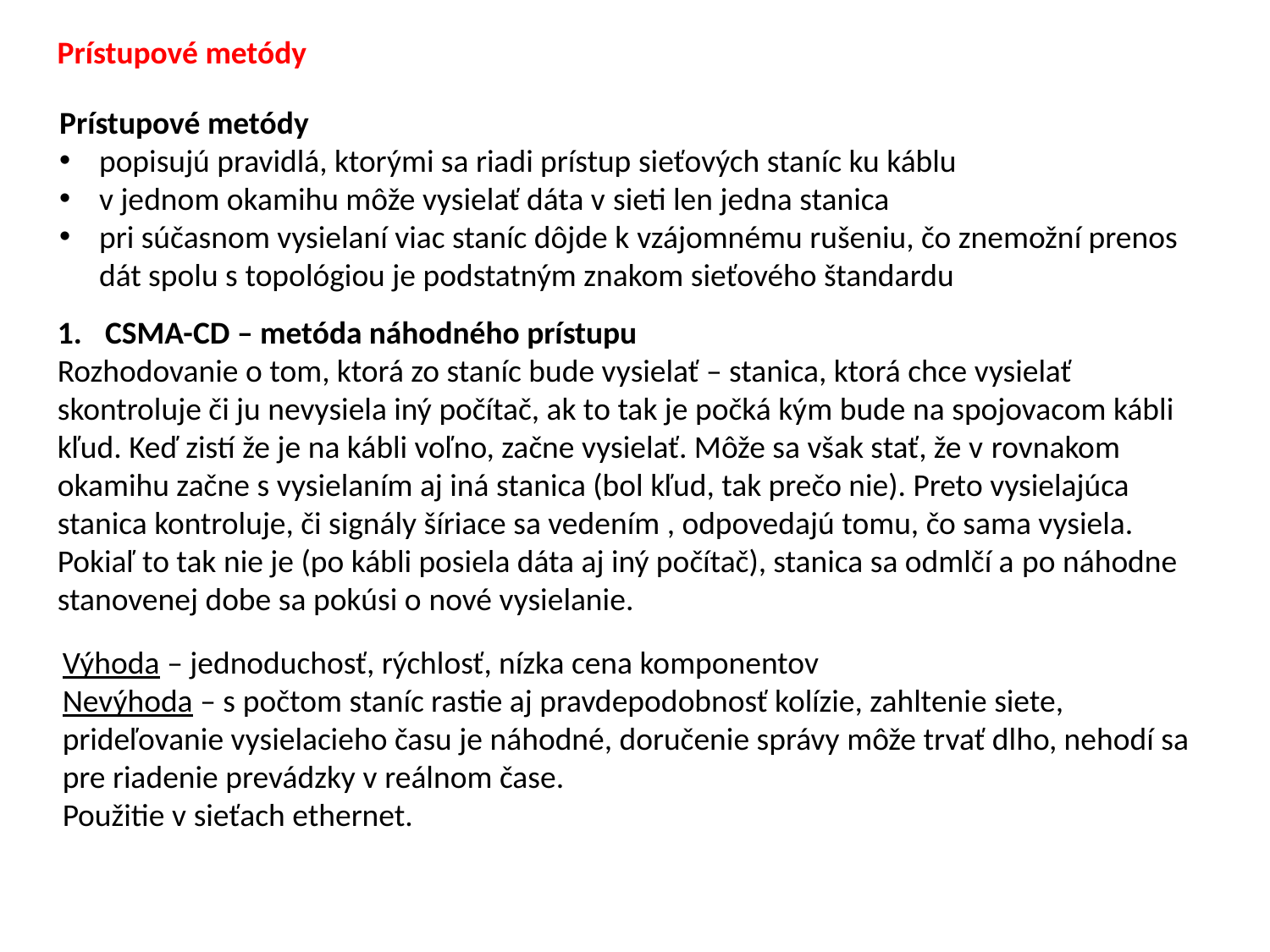

Prístupové metódy
Prístupové metódy
popisujú pravidlá, ktorými sa riadi prístup sieťových staníc ku káblu
v jednom okamihu môže vysielať dáta v sieti len jedna stanica
pri súčasnom vysielaní viac staníc dôjde k vzájomnému rušeniu, čo znemožní prenos dát spolu s topológiou je podstatným znakom sieťového štandardu
CSMA-CD – metóda náhodného prístupu
Rozhodovanie o tom, ktorá zo staníc bude vysielať – stanica, ktorá chce vysielať skontroluje či ju nevysiela iný počítač, ak to tak je počká kým bude na spojovacom kábli kľud. Keď zistí že je na kábli voľno, začne vysielať. Môže sa však stať, že v rovnakom okamihu začne s vysielaním aj iná stanica (bol kľud, tak prečo nie). Preto vysielajúca stanica kontroluje, či signály šíriace sa vedením , odpovedajú tomu, čo sama vysiela. Pokiaľ to tak nie je (po kábli posiela dáta aj iný počítač), stanica sa odmlčí a po náhodne stanovenej dobe sa pokúsi o nové vysielanie.
Výhoda – jednoduchosť, rýchlosť, nízka cena komponentov
Nevýhoda – s počtom staníc rastie aj pravdepodobnosť kolízie, zahltenie siete, prideľovanie vysielacieho času je náhodné, doručenie správy môže trvať dlho, nehodí sa pre riadenie prevádzky v reálnom čase.
Použitie v sieťach ethernet.